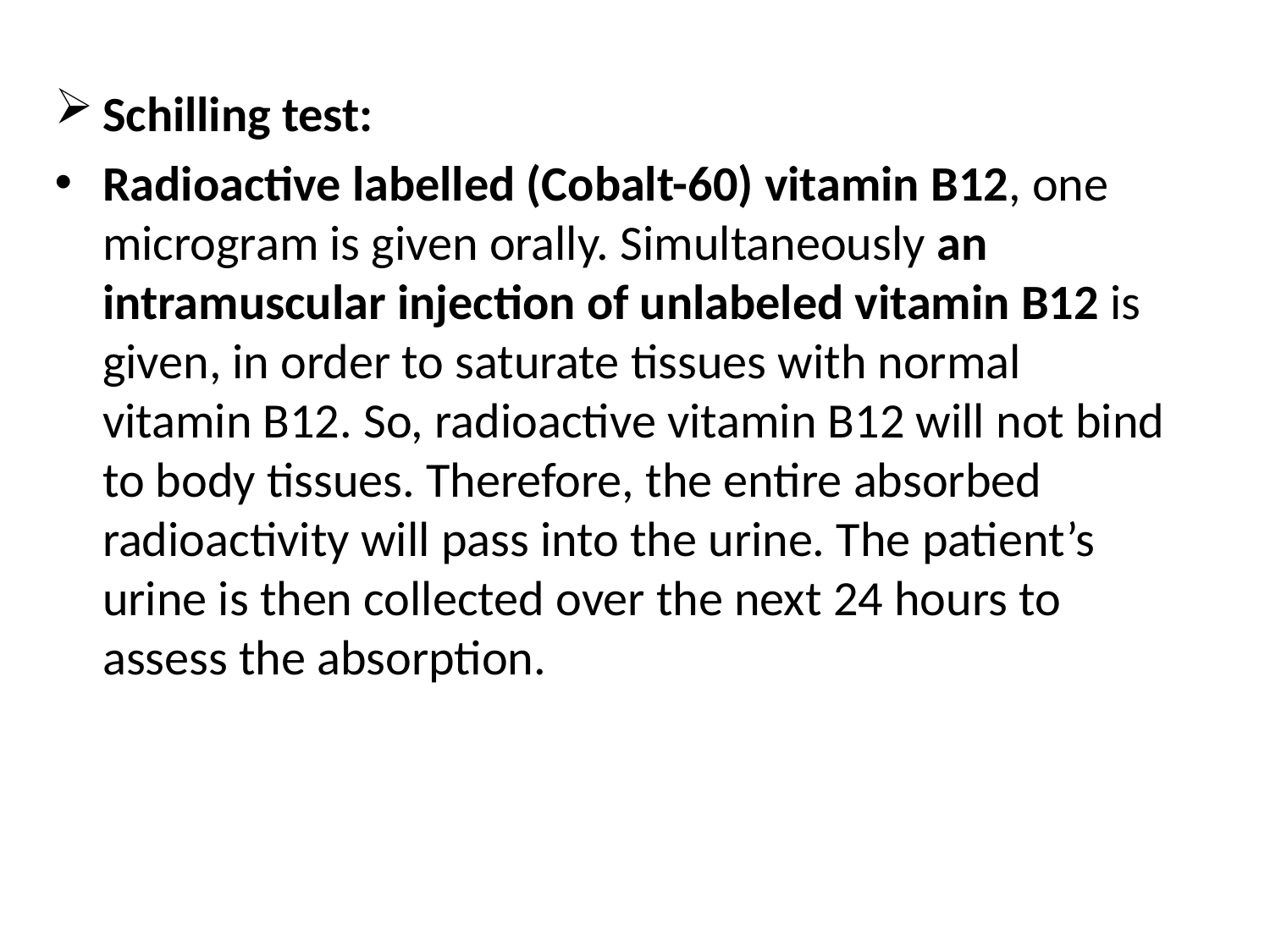

Schilling test:
Radioactive labelled (Cobalt-60) vitamin B12, one microgram is given orally. Simultaneously an intramuscular injection of unlabeled vitamin B12 is given, in order to saturate tissues with normal vitamin B12. So, radioactive vitamin B12 will not bind to body tissues. Therefore, the entire absorbed radioactivity will pass into the urine. The patient’s urine is then collected over the next 24 hours to assess the absorption.